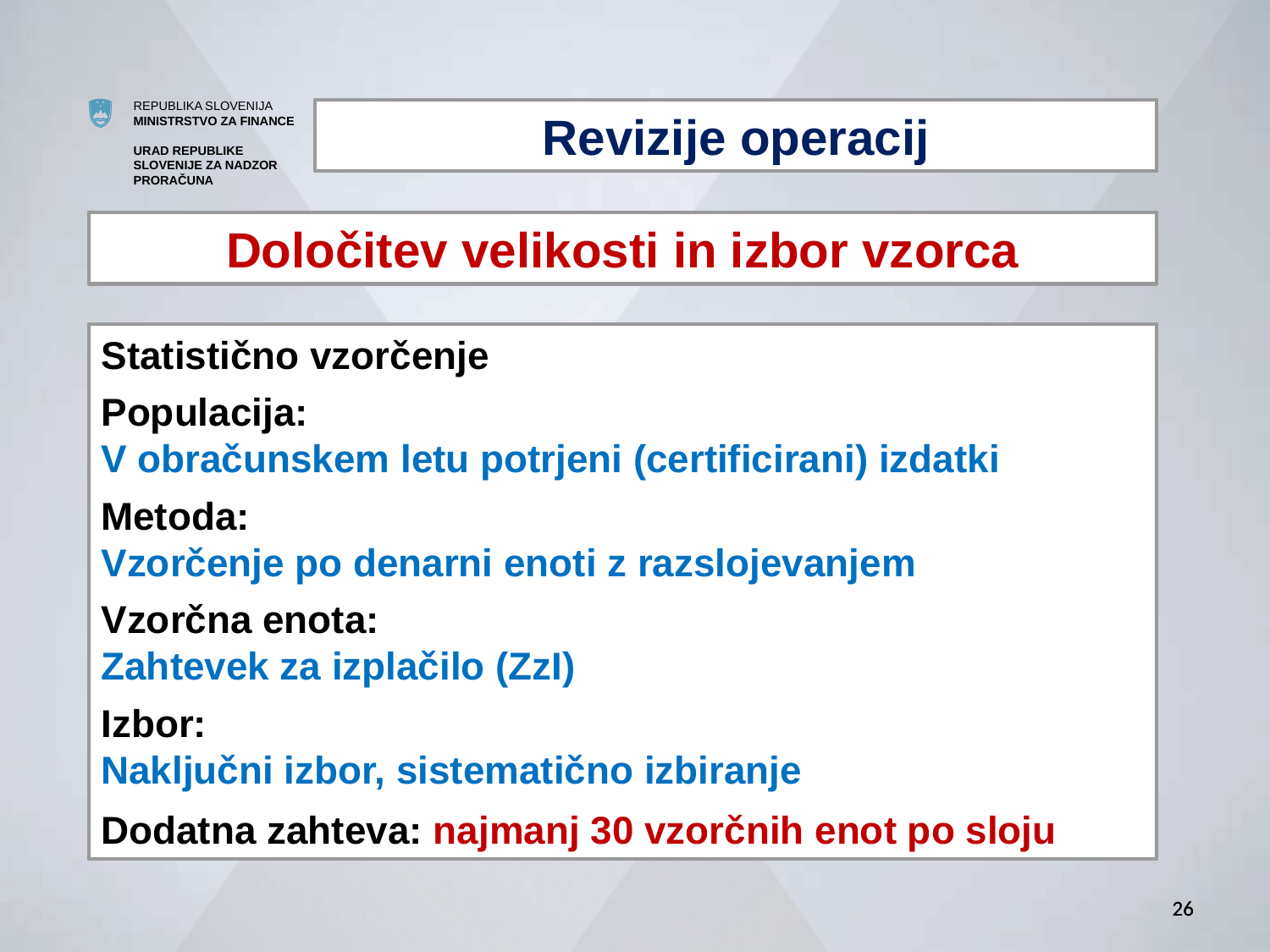

Revizije operacij
Določitev velikosti in izbor vzorca
Statistično vzorčenje
Populacija:
V obračunskem letu potrjeni (certificirani) izdatki
Metoda:
Vzorčenje po denarni enoti z razslojevanjem
Vzorčna enota:
Zahtevek za izplačilo (ZzI)
Izbor:
Naključni izbor, sistematično izbiranje
Dodatna zahteva: najmanj 30 vzorčnih enot po sloju
26
26